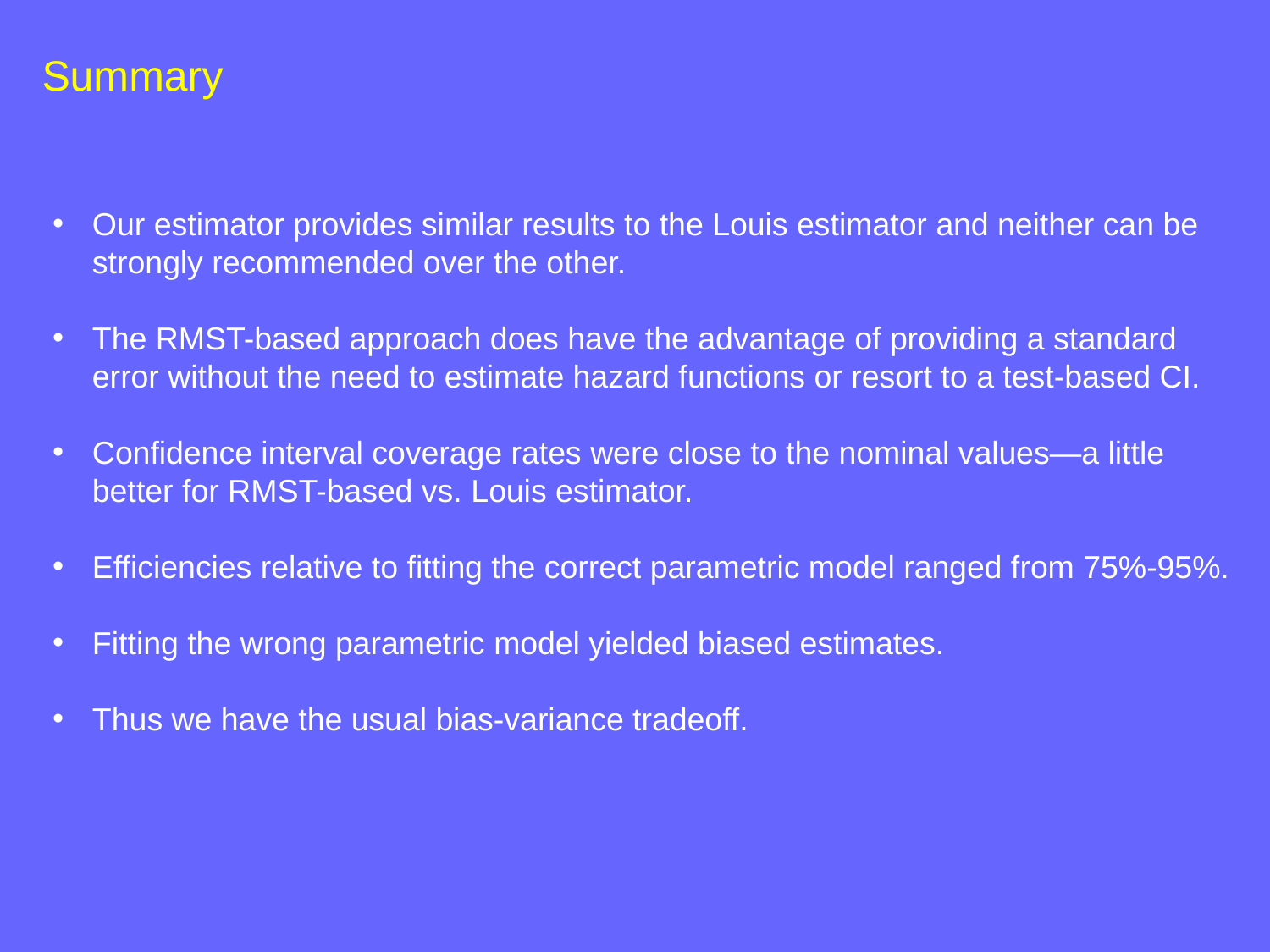

Summary

Our estimator provides similar results to the Louis estimator and neither can be strongly recommended over the other.

The RMST-based approach does have the advantage of providing a standard error without the need to estimate hazard functions or resort to a test-based CI.

Confidence interval coverage rates were close to the nominal values—a little better for RMST-based vs. Louis estimator.

Efficiencies relative to fitting the correct parametric model ranged from 75%-95%.

Fitting the wrong parametric model yielded biased estimates.

Thus we have the usual bias-variance tradeoff.